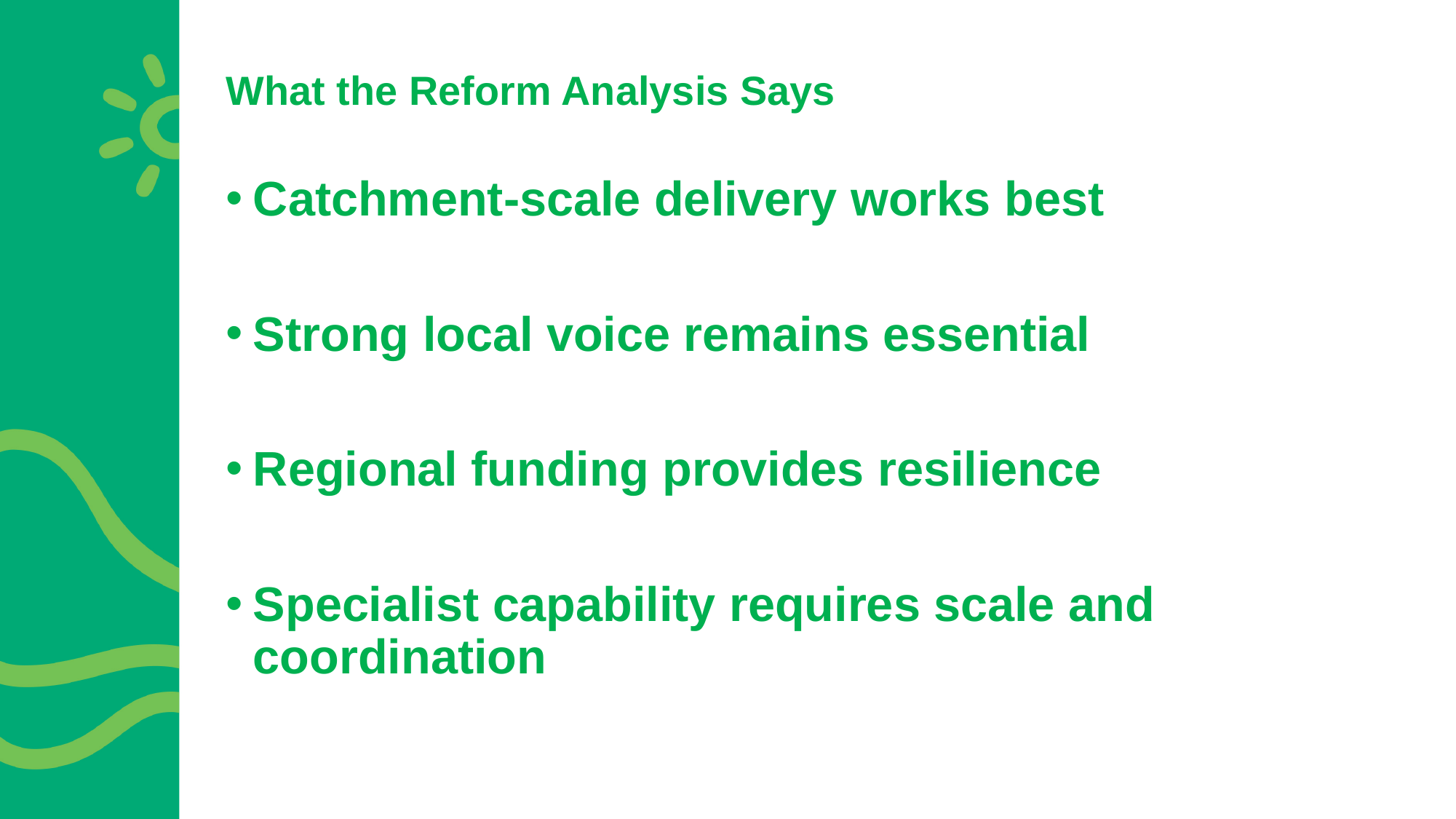

# What the Reform Analysis Says
Catchment-scale delivery works best

Strong local voice remains essential

Regional funding provides resilience

Specialist capability requires scale and coordination